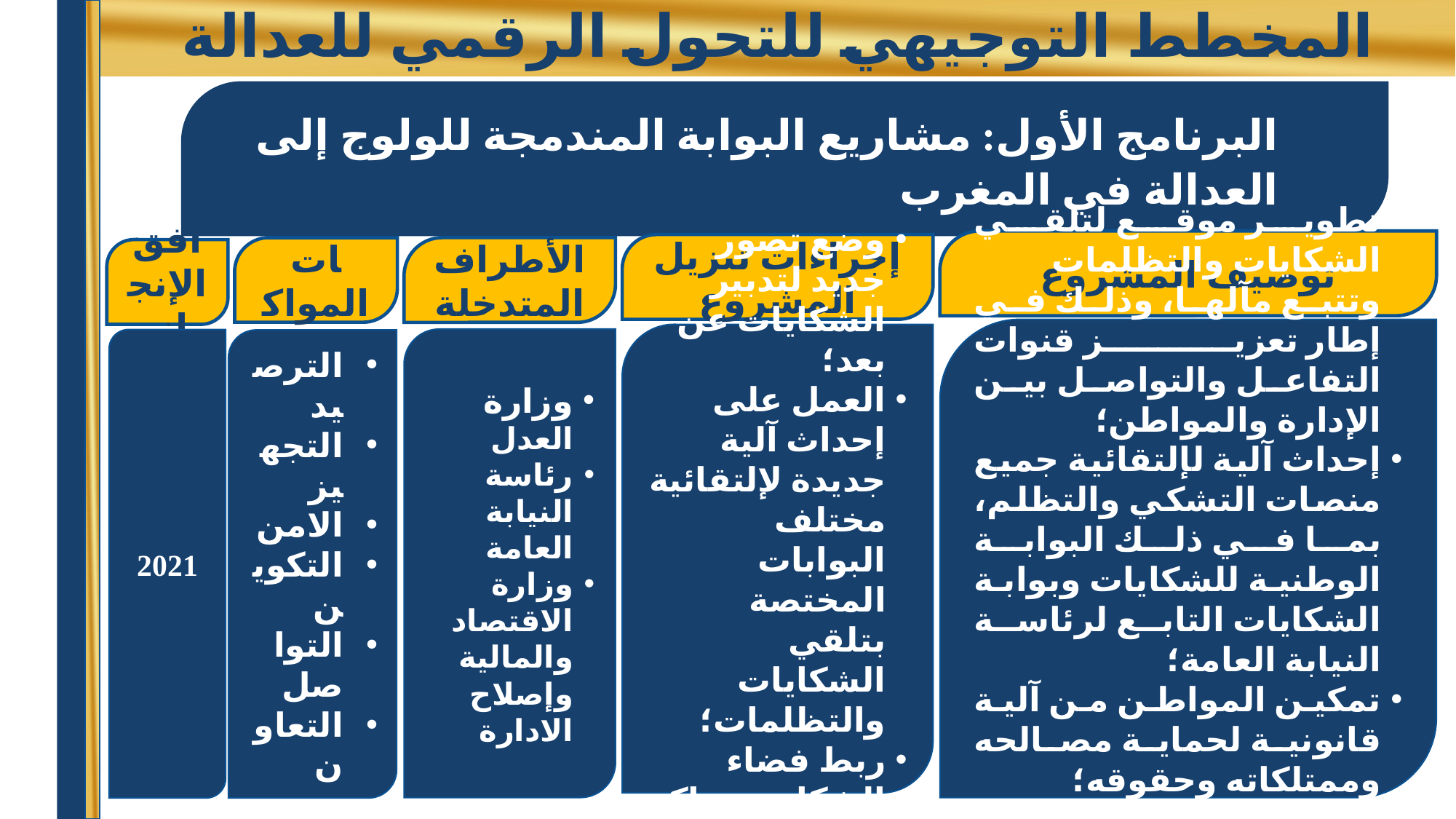

# المخطط التوجيهي للتحول الرقمي للعدالة

4. فضاء الشكايات

البرنامج الأول: مشاريع البوابة المندمجة للولوج إلى العدالة في المغرب
توصيف المشروع
إجراءات تنزيل المشروع
الدعامات المواكبة
الأطراف المتدخلة
أفق الإنجاز
تطوير موقع لتلقي الشكايات والتظلمات وتتبع مآلها، وذلك في إطار تعزيز قنوات التفاعل والتواصل بين الإدارة والمواطن؛
إحداث آلية لإلتقائية جميع منصات التشكي والتظلم، بما في ذلك البوابة الوطنية للشكايات وبوابة الشكايات التابع لرئاسة النيابة العامة؛
تمكين المواطن من آلية قانونية لحماية مصالحه وممتلكاته وحقوقه؛
تعزيز الحقوق والحريات، وتكريس آليات دولة الحق والقانون.
وضع تصور جديد لتدبير الشكايات عن بعد؛
العمل على إحداث آلية جديدة لإلتقائية مختلف البوابات المختصة بتلقي الشكايات والتظلمات؛
ربط فضاء الشكاية بمراكز النداء لوزارة العدل.
وزارة العدل
رئاسة النيابة العامة
وزارة الاقتصاد والمالية وإصلاح الادارة
2021
الترصيد
التجهيز
الامن
التكوين
التواصل
التعاون